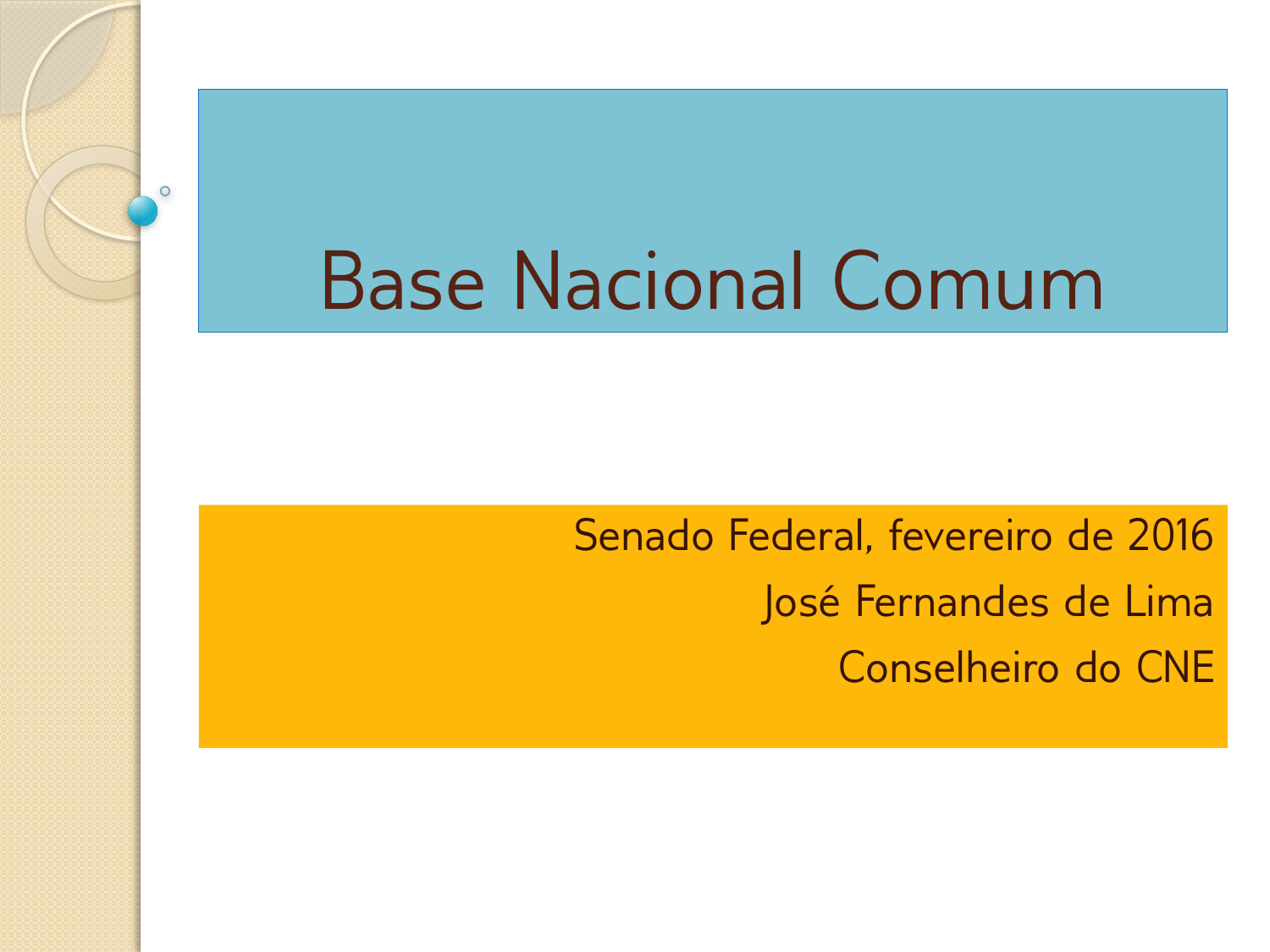

# Base Nacional Comum
Senado Federal, fevereiro de 2016
José Fernandes de Lima
Conselheiro do CNE